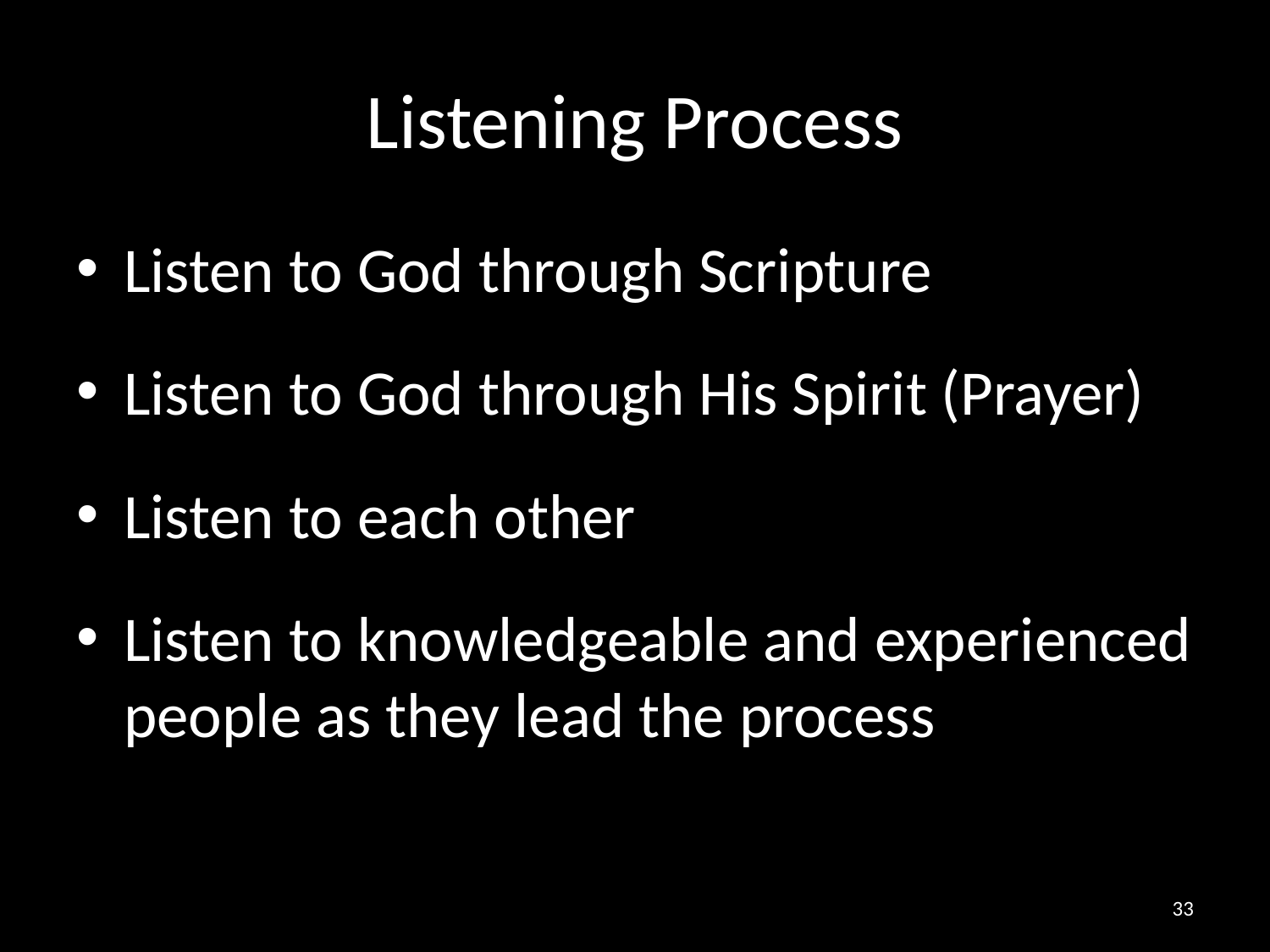

# Listening Process
Listen to God through Scripture
Listen to God through His Spirit (Prayer)
Listen to each other
Listen to knowledgeable and experienced people as they lead the process
33